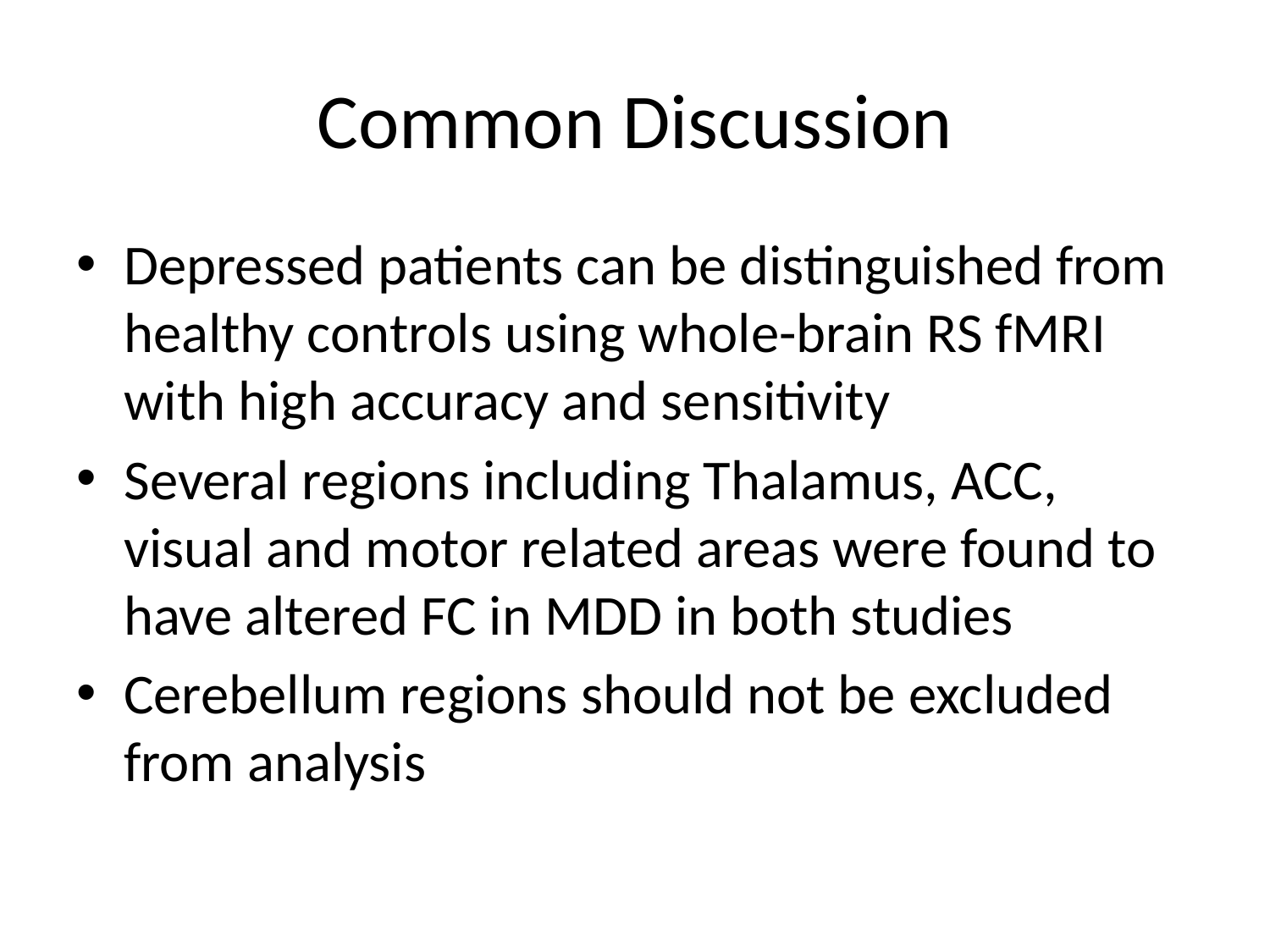

# Common Discussion
Depressed patients can be distinguished from healthy controls using whole-brain RS fMRI with high accuracy and sensitivity
Several regions including Thalamus, ACC, visual and motor related areas were found to have altered FC in MDD in both studies
Cerebellum regions should not be excluded from analysis